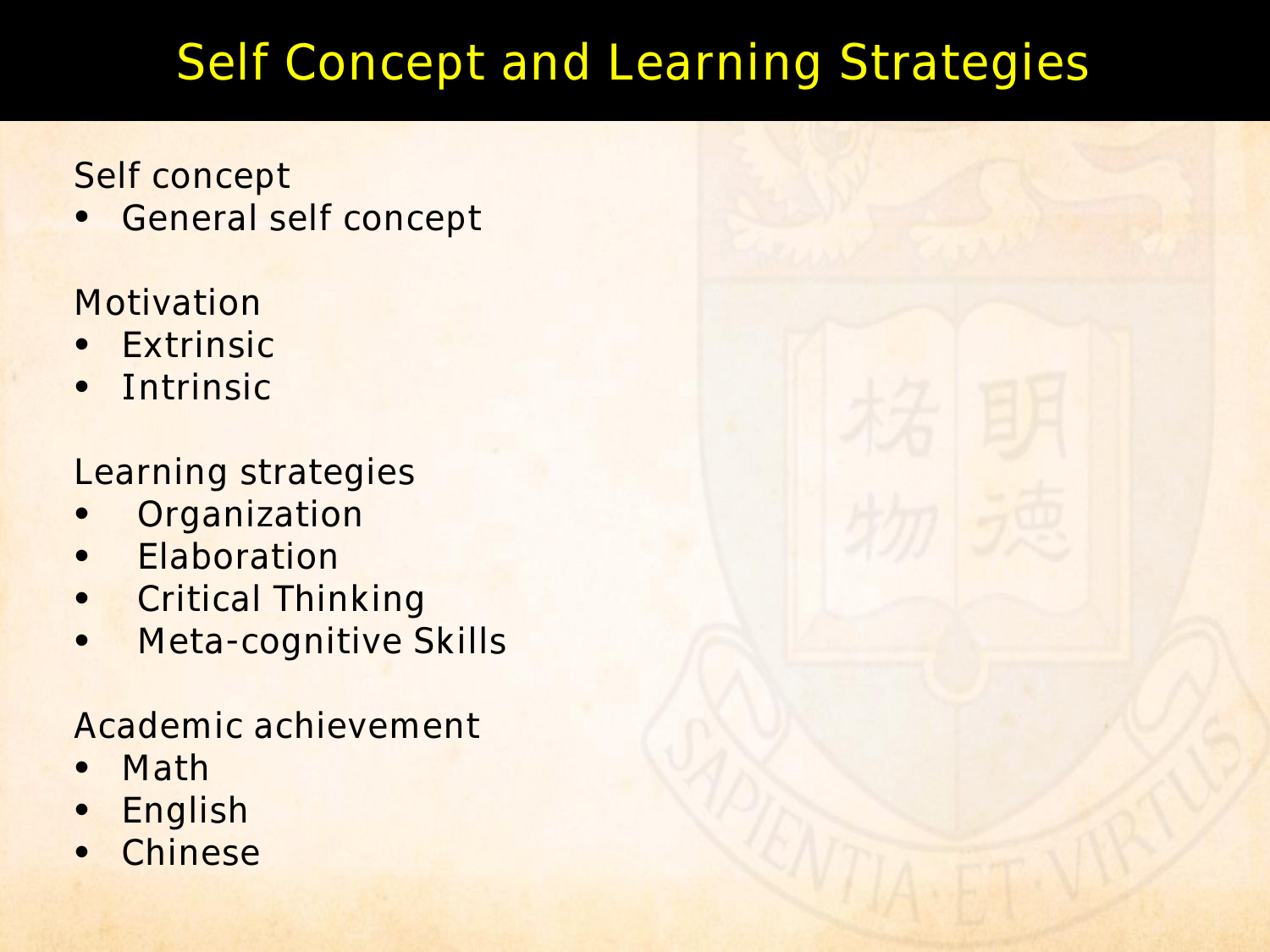

# Self Concept and Learning Strategies
Self concept
General self concept

Motivation
Extrinsic
Intrinsic

Learning strategies
Organization
Elaboration
Critical Thinking
Meta-cognitive Skills

Academic achievement
Math
English
Chinese